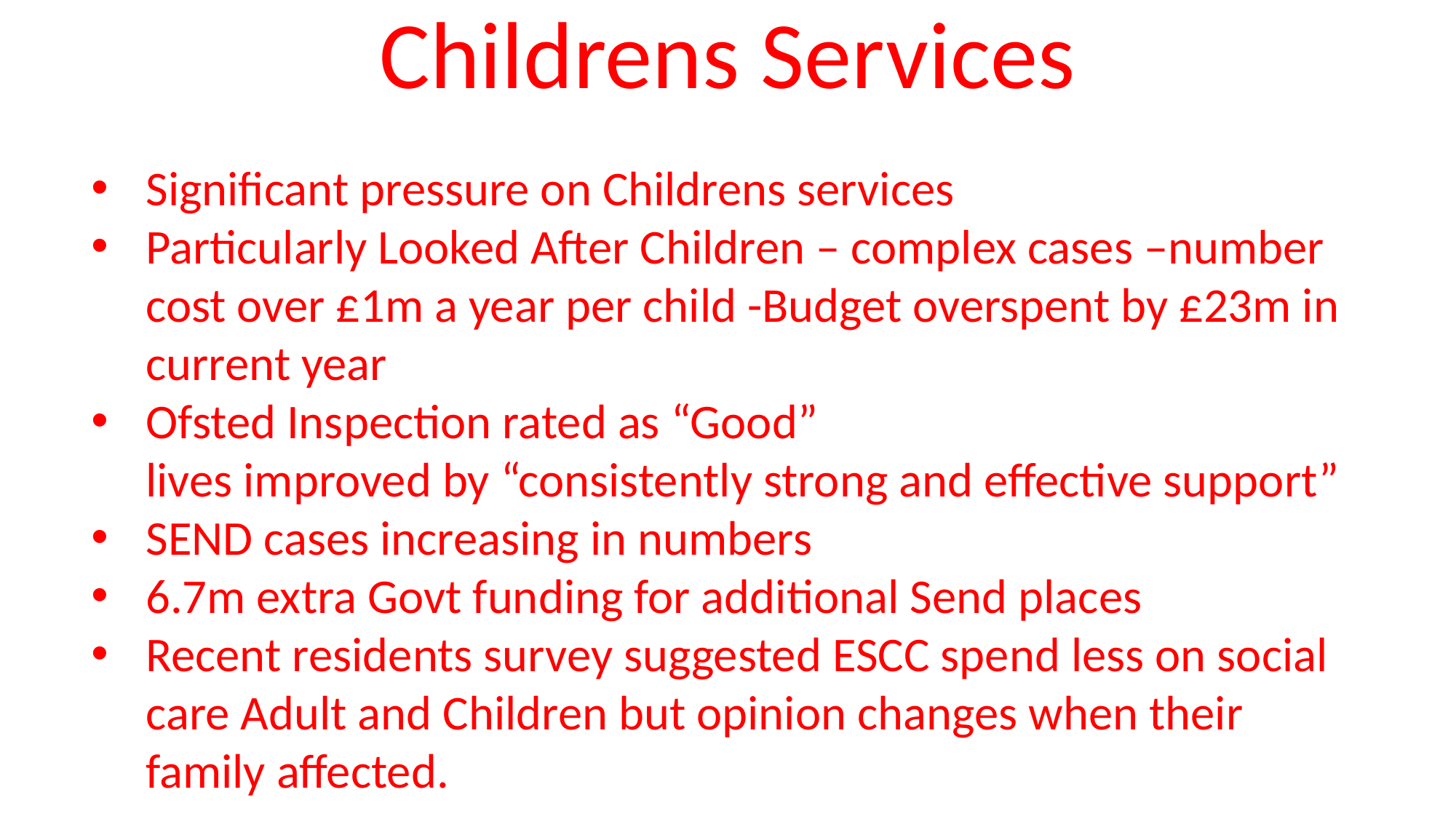

# Childrens Services
Significant pressure on Childrens services
Particularly Looked After Children – complex cases –number cost over £1m a year per child -Budget overspent by £23m in current year
Ofsted Inspection rated as “Good”
     lives improved by “consistently strong and effective support”
SEND cases increasing in numbers
6.7m extra Govt funding for additional Send places
Recent residents survey suggested ESCC spend less on social care Adult and Children but opinion changes when their family affected.